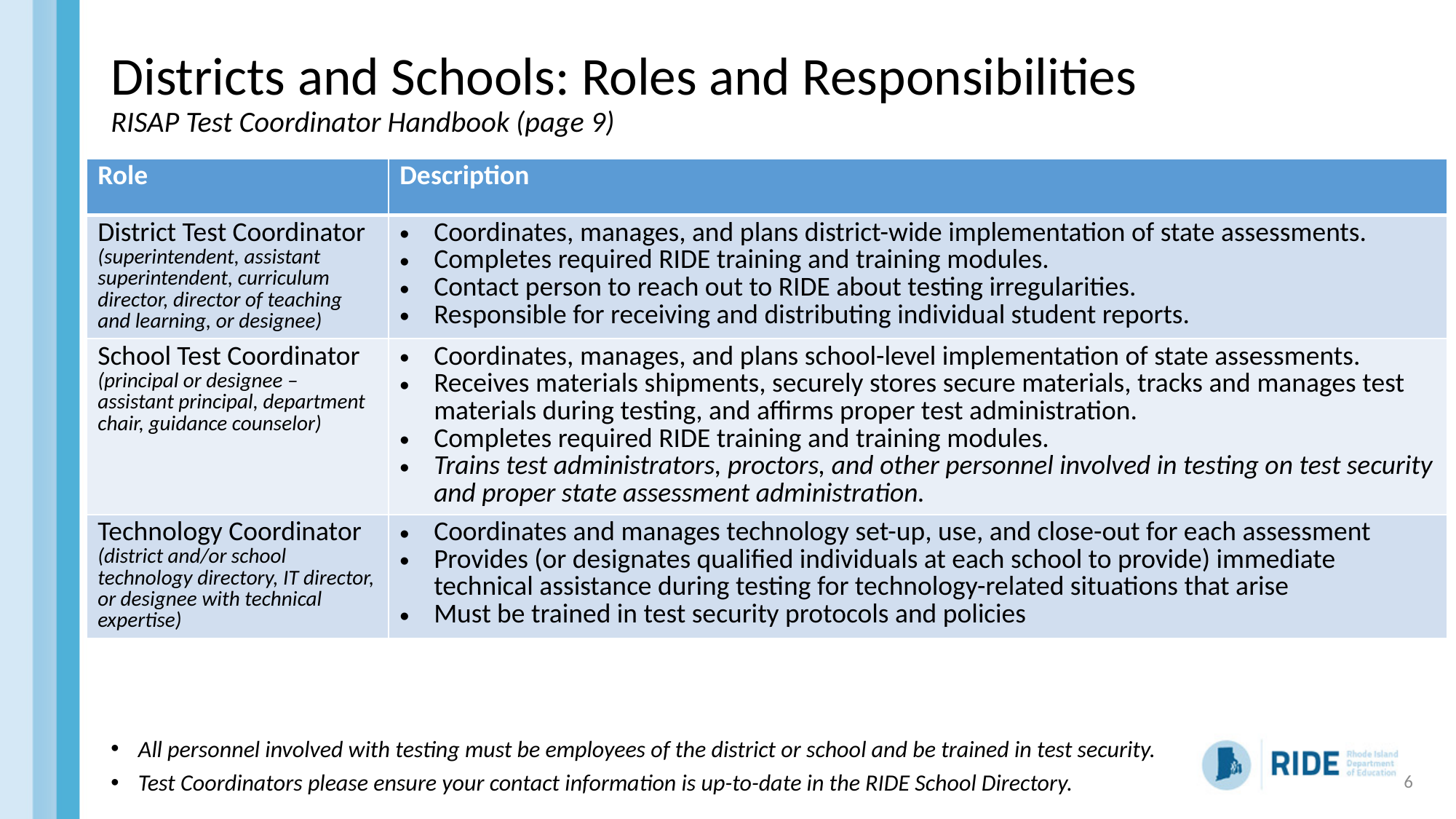

# Districts and Schools: Roles and Responsibilities RISAP Test Coordinator Handbook (page 9)
| Role | Description |
| --- | --- |
| District Test Coordinator (superintendent, assistant superintendent, curriculum director, director of teaching and learning, or designee) | Coordinates, manages, and plans district-wide implementation of state assessments. Completes required RIDE training and training modules. Contact person to reach out to RIDE about testing irregularities. Responsible for receiving and distributing individual student reports. |
| School Test Coordinator (principal or designee – assistant principal, department chair, guidance counselor) | Coordinates, manages, and plans school-level implementation of state assessments. Receives materials shipments, securely stores secure materials, tracks and manages test materials during testing, and affirms proper test administration. Completes required RIDE training and training modules. Trains test administrators, proctors, and other personnel involved in testing on test security and proper state assessment administration. |
| Technology Coordinator (district and/or school technology directory, IT director, or designee with technical expertise) | Coordinates and manages technology set-up, use, and close-out for each assessment Provides (or designates qualified individuals at each school to provide) immediate technical assistance during testing for technology-related situations that arise Must be trained in test security protocols and policies |
All personnel involved with testing must be employees of the district or school and be trained in test security.
Test Coordinators please ensure your contact information is up-to-date in the RIDE School Directory.
6